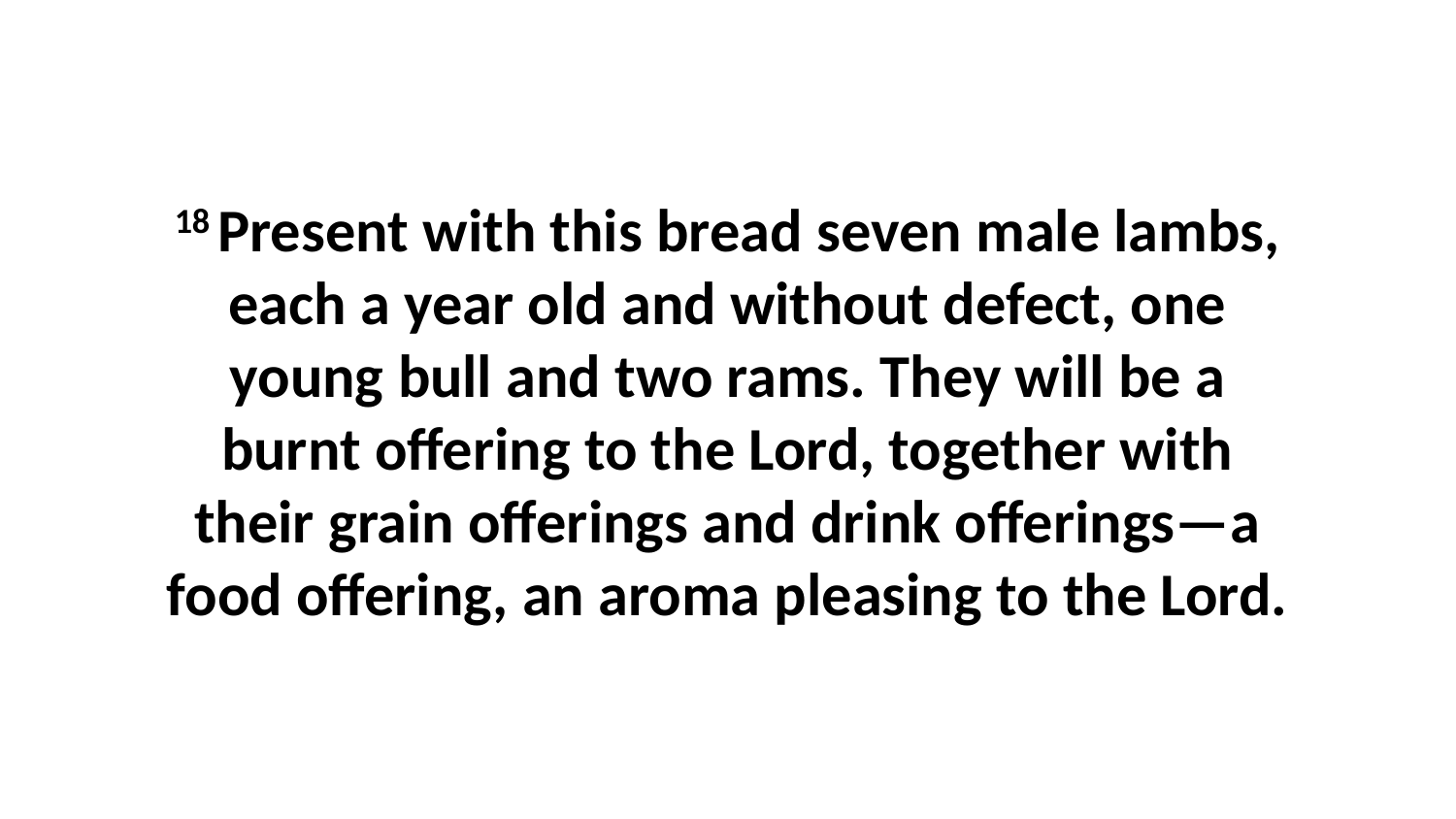

18 Present with this bread seven male lambs, each a year old and without defect, one young bull and two rams. They will be a burnt offering to the Lord, together with their grain offerings and drink offerings—a food offering, an aroma pleasing to the Lord.